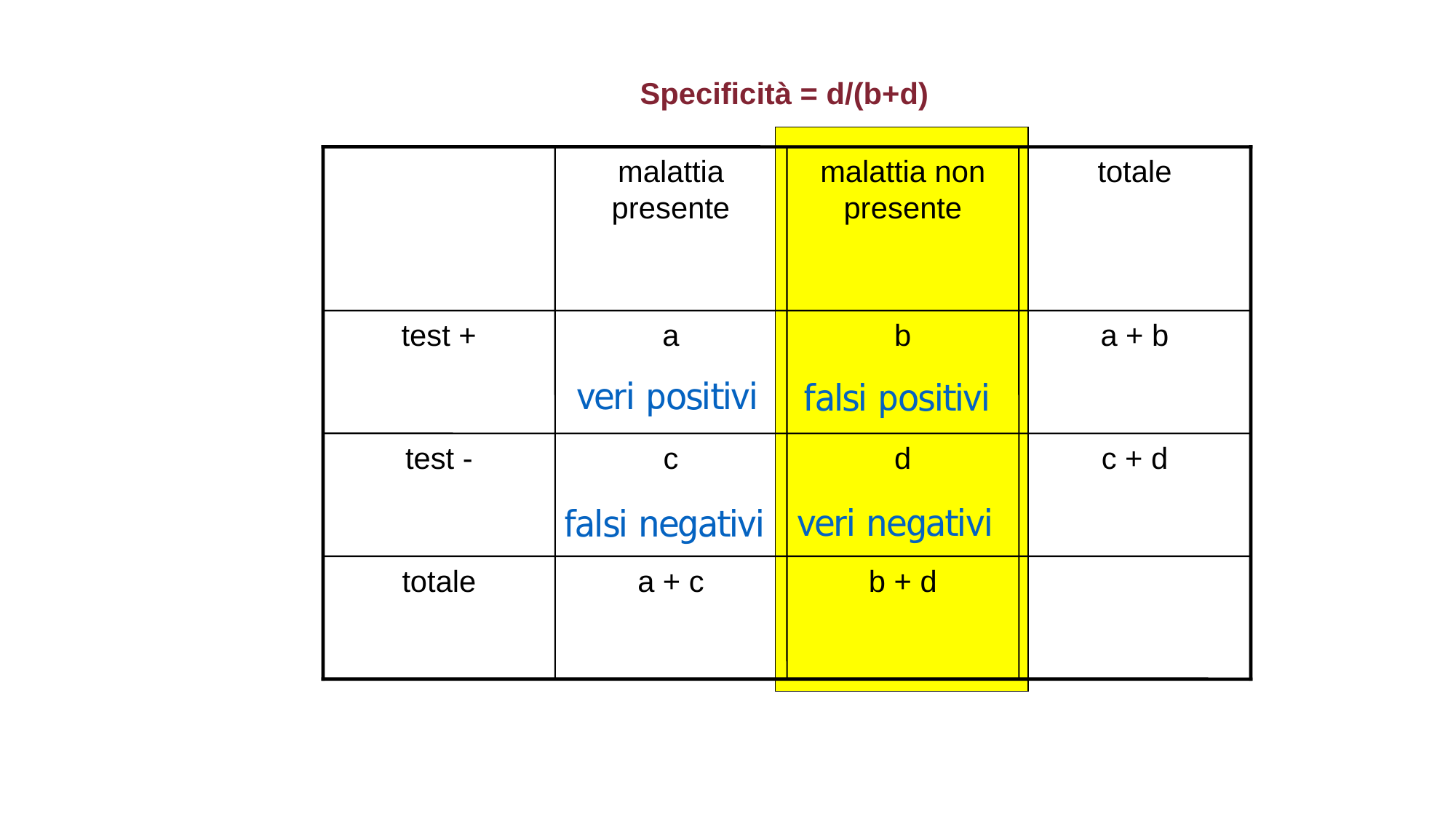

Specificità = d/(b+d)

malattia presente

malattia non presente

totale

test +

a
b
a + b
test -

c
d
c + d
totale

a + c
b + d

veri positivi
falsi positivi
veri negativi
falsi negativi